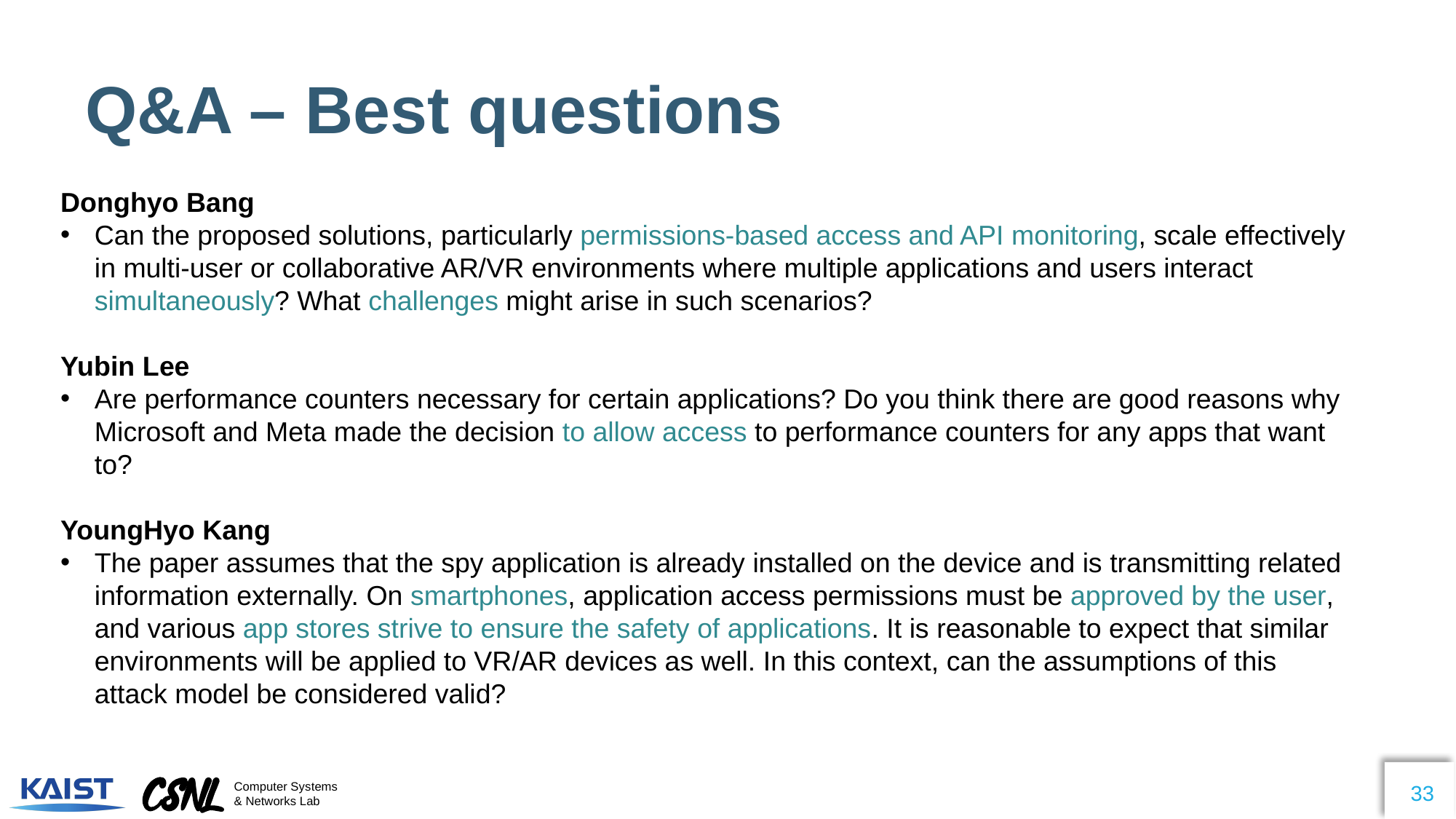

# Q&A – Best questions
Donghyo Bang
Can the proposed solutions, particularly permissions-based access and API monitoring, scale effectively in multi-user or collaborative AR/VR environments where multiple applications and users interact simultaneously? What challenges might arise in such scenarios?

Yubin Lee
Are performance counters necessary for certain applications? Do you think there are good reasons why Microsoft and Meta made the decision to allow access to performance counters for any apps that want to?

YoungHyo Kang
The paper assumes that the spy application is already installed on the device and is transmitting related information externally. On smartphones, application access permissions must be approved by the user, and various app stores strive to ensure the safety of applications. It is reasonable to expect that similar environments will be applied to VR/AR devices as well. In this context, can the assumptions of this attack model be considered valid?
33